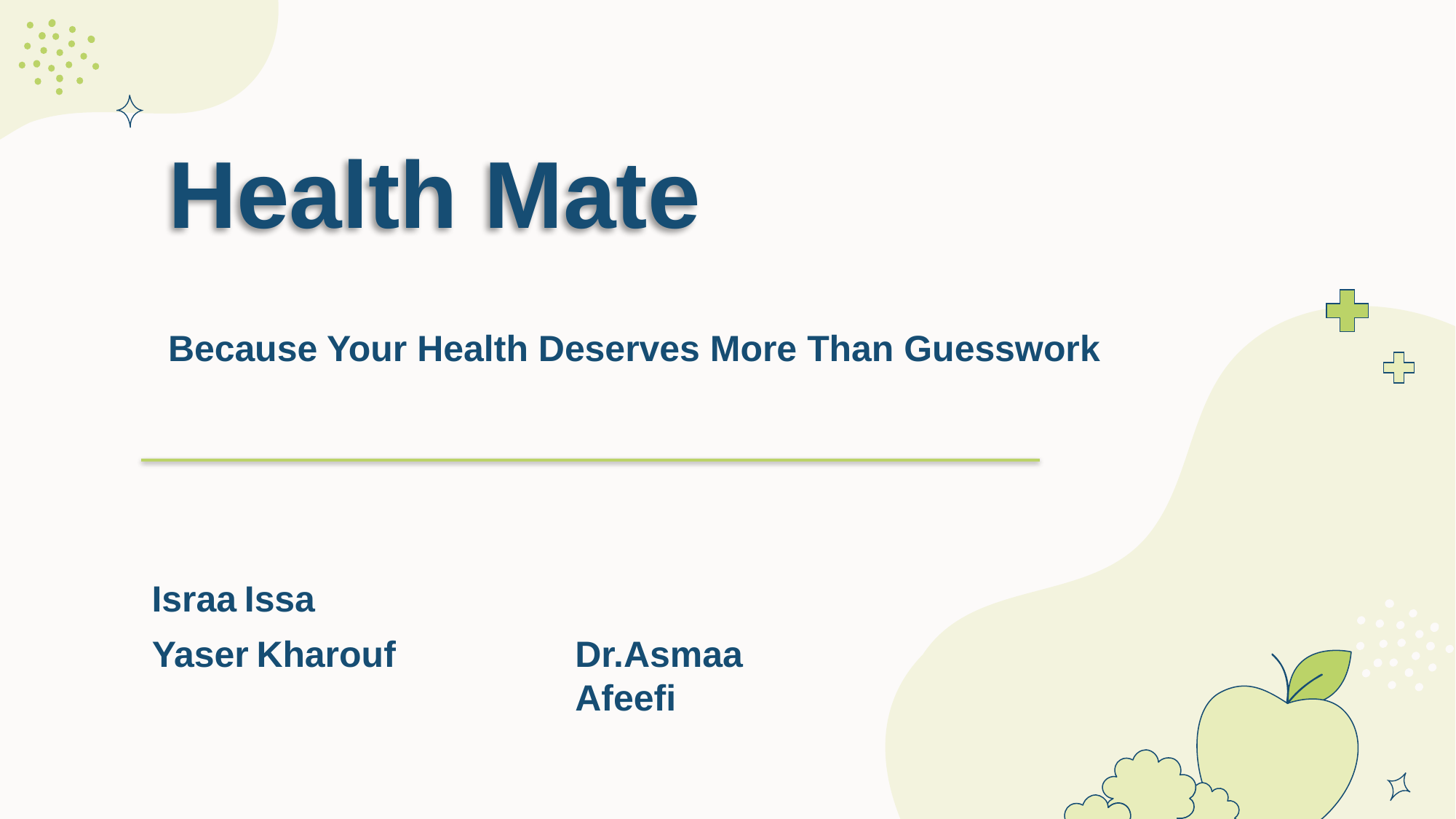

# Health Mate
Because Your Health Deserves More Than Guesswork

Israa Issa
Dr.Asmaa Afeefi
Yaser Kharouf